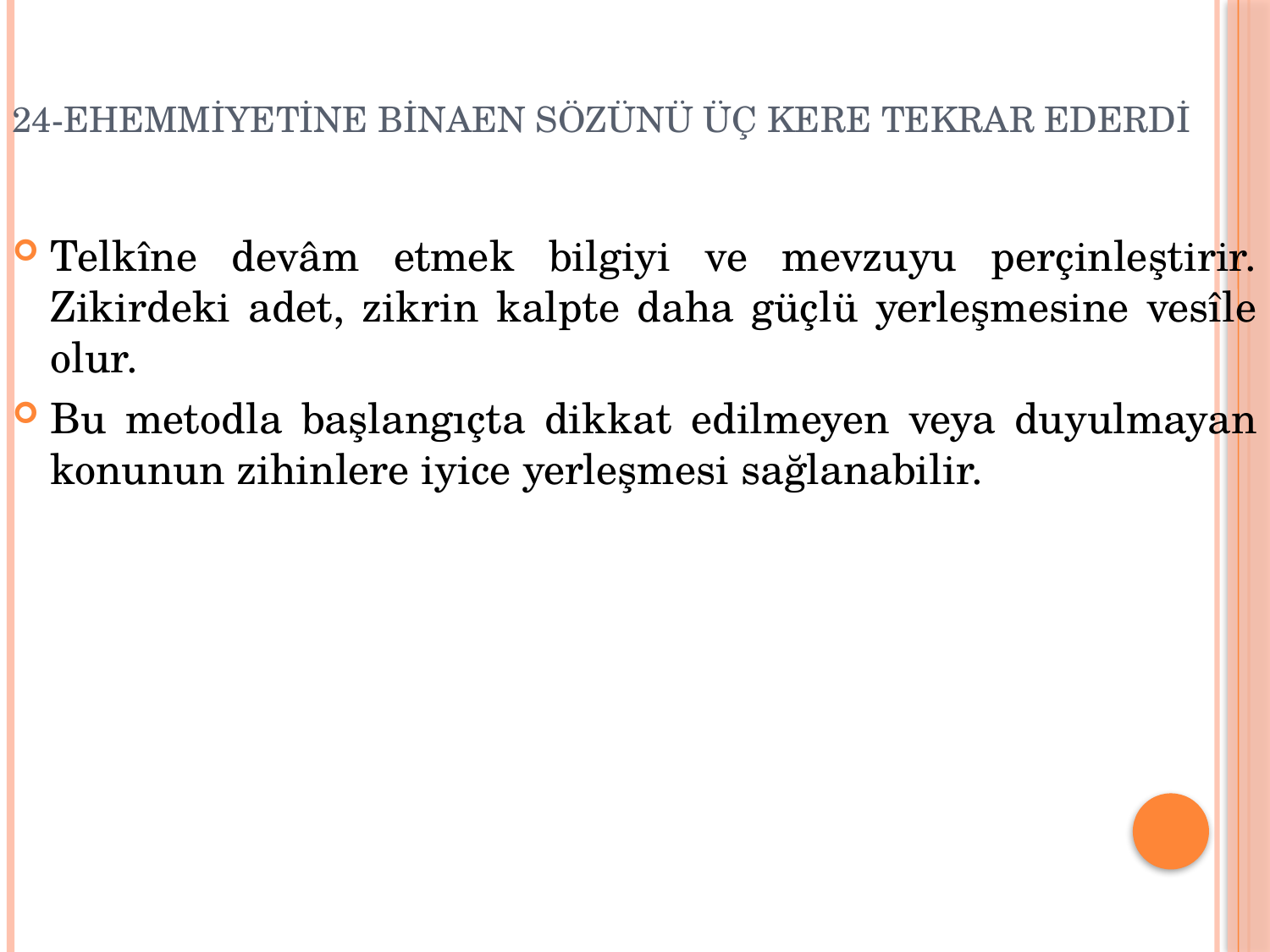

# 24-EHEMMİYETİNE BİNAEN SÖZÜNÜ ÜÇ KERE TEKRAR EDERDİ
Telkîne devâm etmek bilgiyi ve mevzuyu perçinleştirir. Zikirdeki adet, zikrin kalpte daha güçlü yerleşmesine vesîle olur.
Bu metodla başlangıçta dikkat edilmeyen veya duyulmayan konunun zihinlere iyice yerleşmesi sağlanabilir.